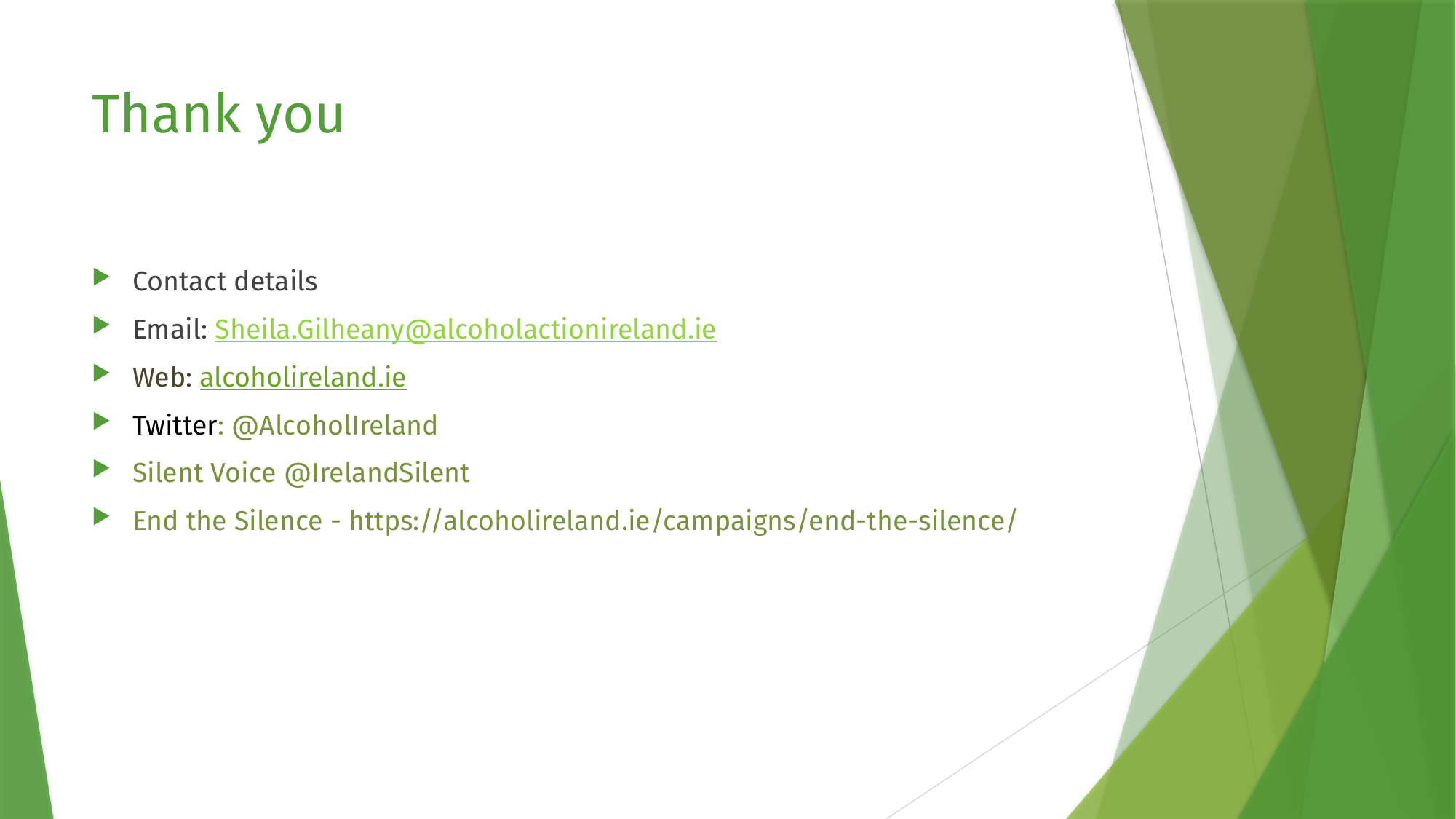

# Thank you
Contact details
Email: Sheila.Gilheany@alcoholactionireland.ie
Web: alcoholireland.ie
Twitter: @AlcoholIreland
Silent Voice @IrelandSilent
End the Silence - https://alcoholireland.ie/campaigns/end-the-silence/